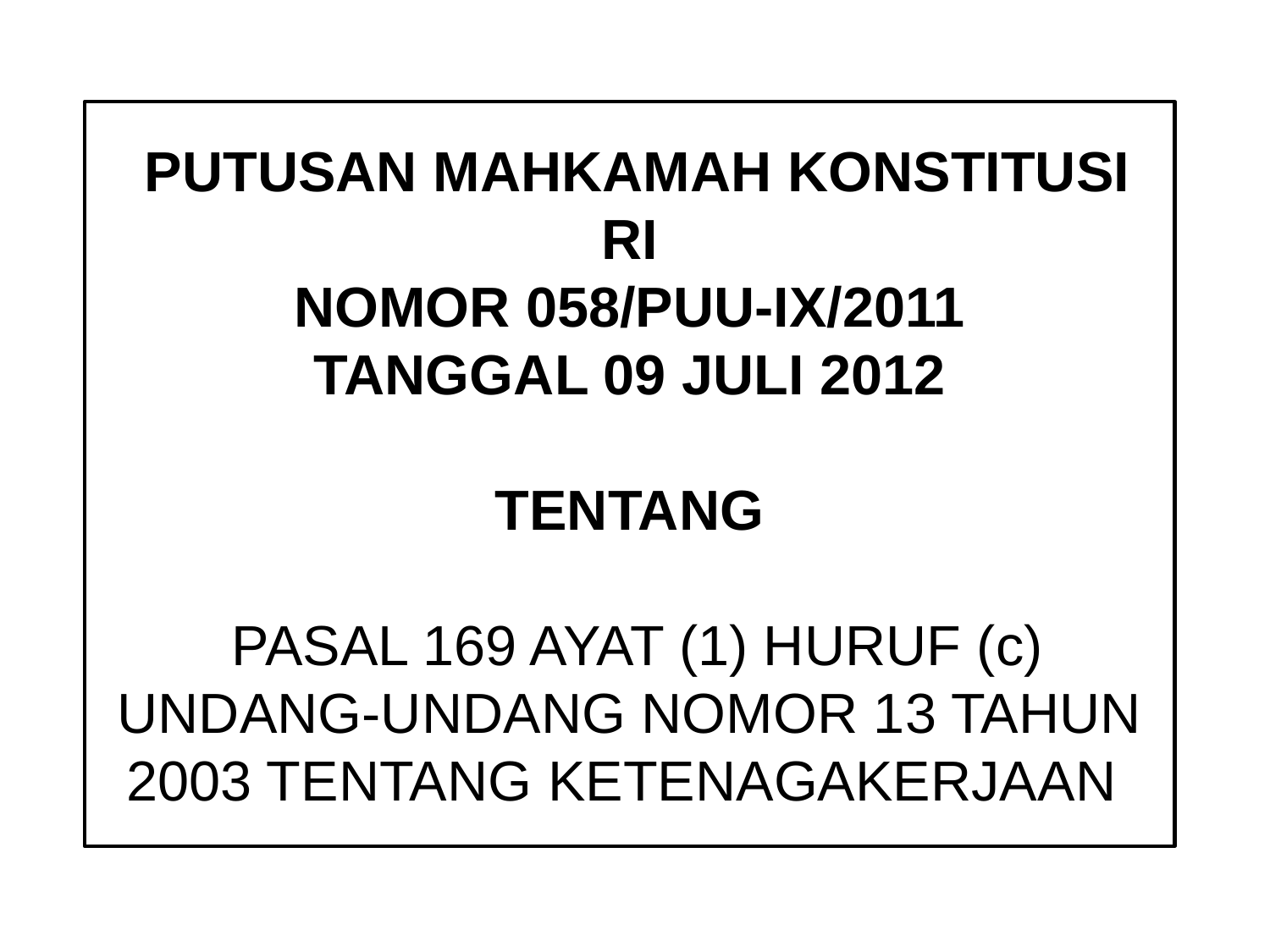

# PUTUSAN MAHKAMAH KONSTITUSI RI NOMOR 058/PUU-IX/2011 TANGGAL 09 JULI 2012 TENTANG PASAL 169 AYAT (1) HURUF (c) UNDANG-UNDANG NOMOR 13 TAHUN 2003 TENTANG KETENAGAKERJAAN